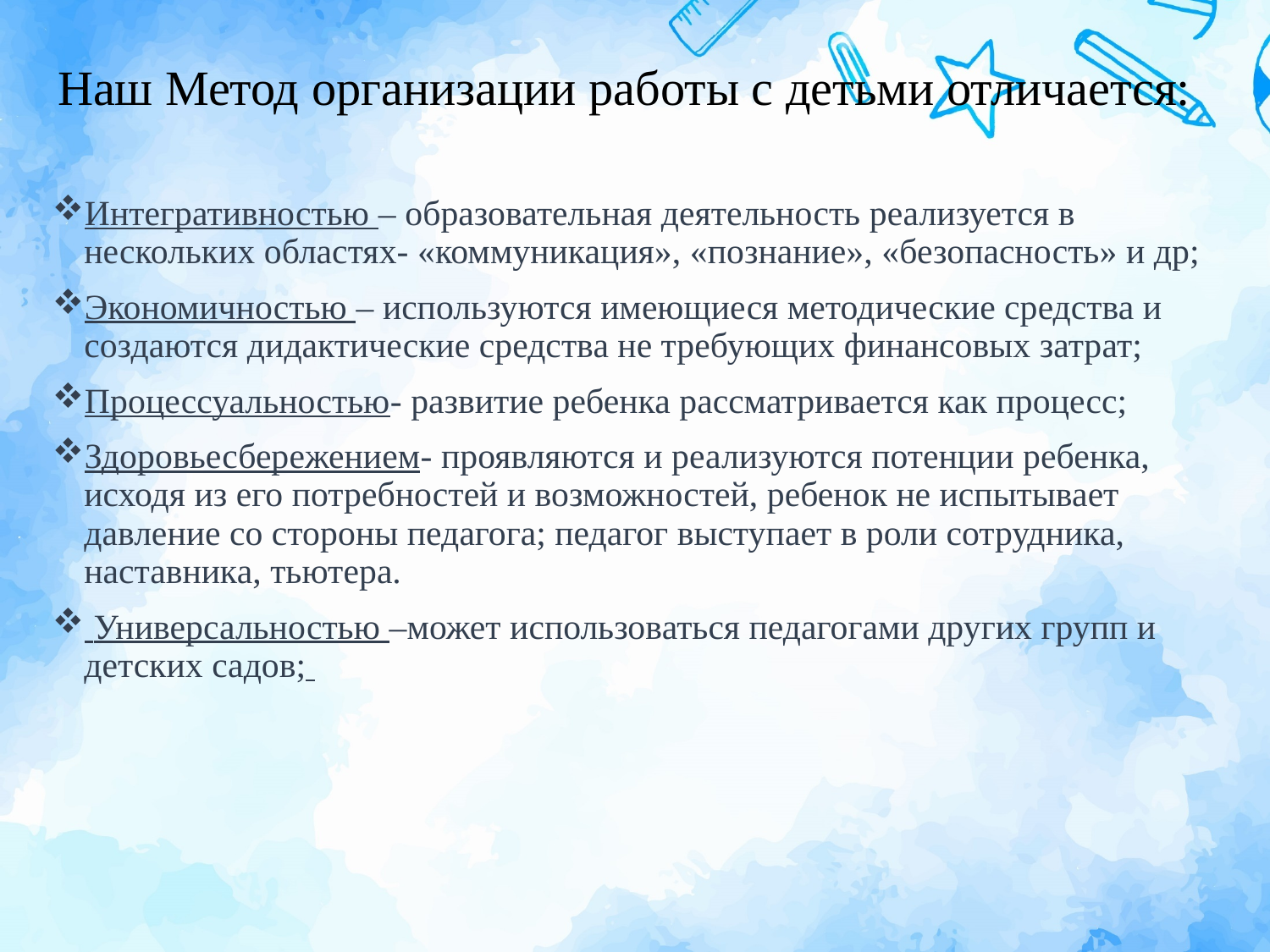

# Наш Метод организации работы с детьми отличается:
Интегративностью – образовательная деятельность реализуется в нескольких областях- «коммуникация», «познание», «безопасность» и др;
Экономичностью – используются имеющиеся методические средства и создаются дидактические средства не требующих финансовых затрат;
Процессуальностью- развитие ребенка рассматривается как процесс;
Здоровьесбережением- проявляются и реализуются потенции ребенка, исходя из его потребностей и возможностей, ребенок не испытывает давление со стороны педагога; педагог выступает в роли сотрудника, наставника, тьютера.
 Универсальностью –может использоваться педагогами других групп и детских садов;